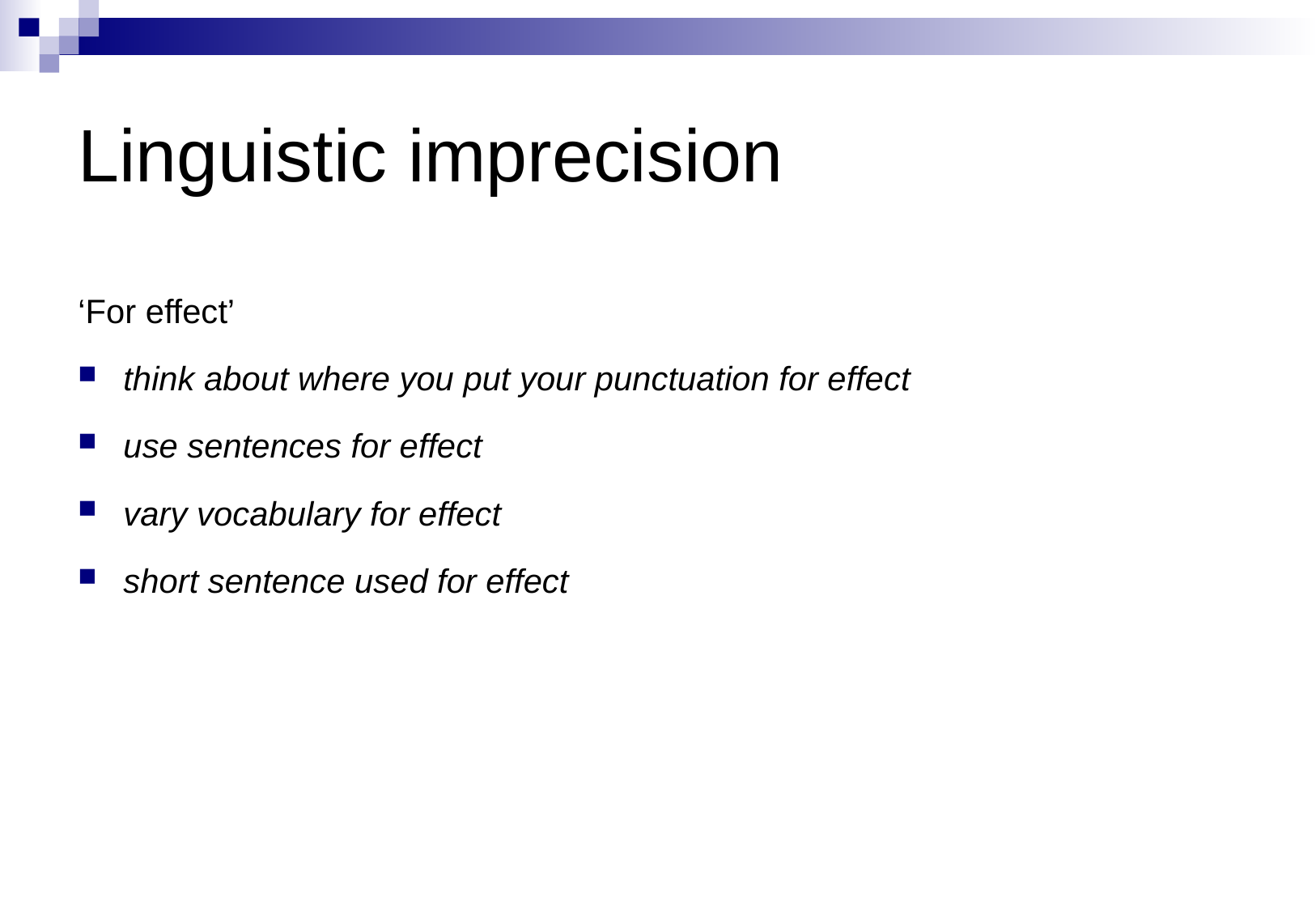

# Linguistic imprecision
‘For effect’
think about where you put your punctuation for effect
use sentences for effect
vary vocabulary for effect
short sentence used for effect